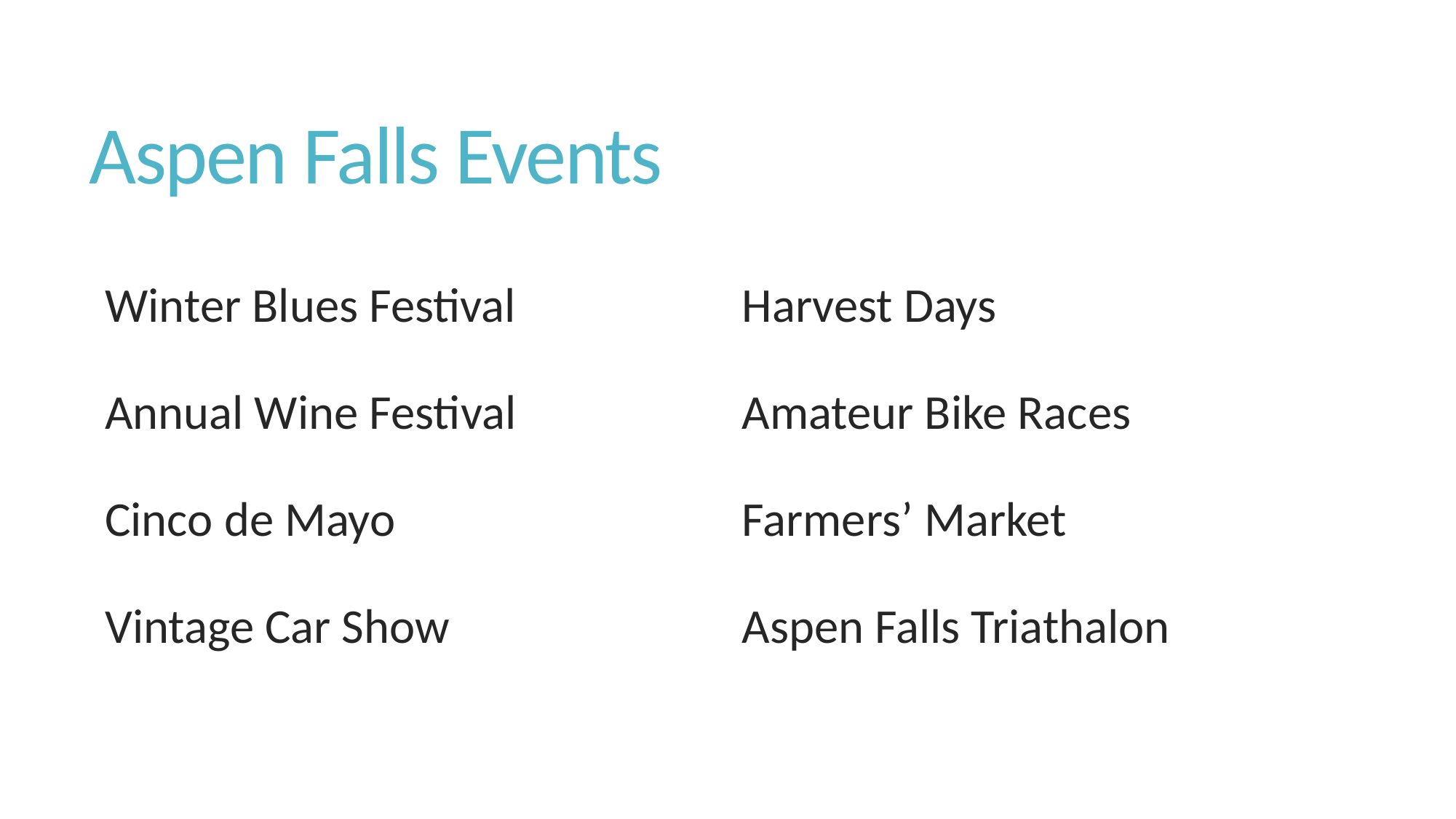

# Aspen Falls Events
Winter Blues Festival
Annual Wine Festival
Cinco de Mayo
Vintage Car Show
Harvest Days
Amateur Bike Races
Farmers’ Market
Aspen Falls Triathalon